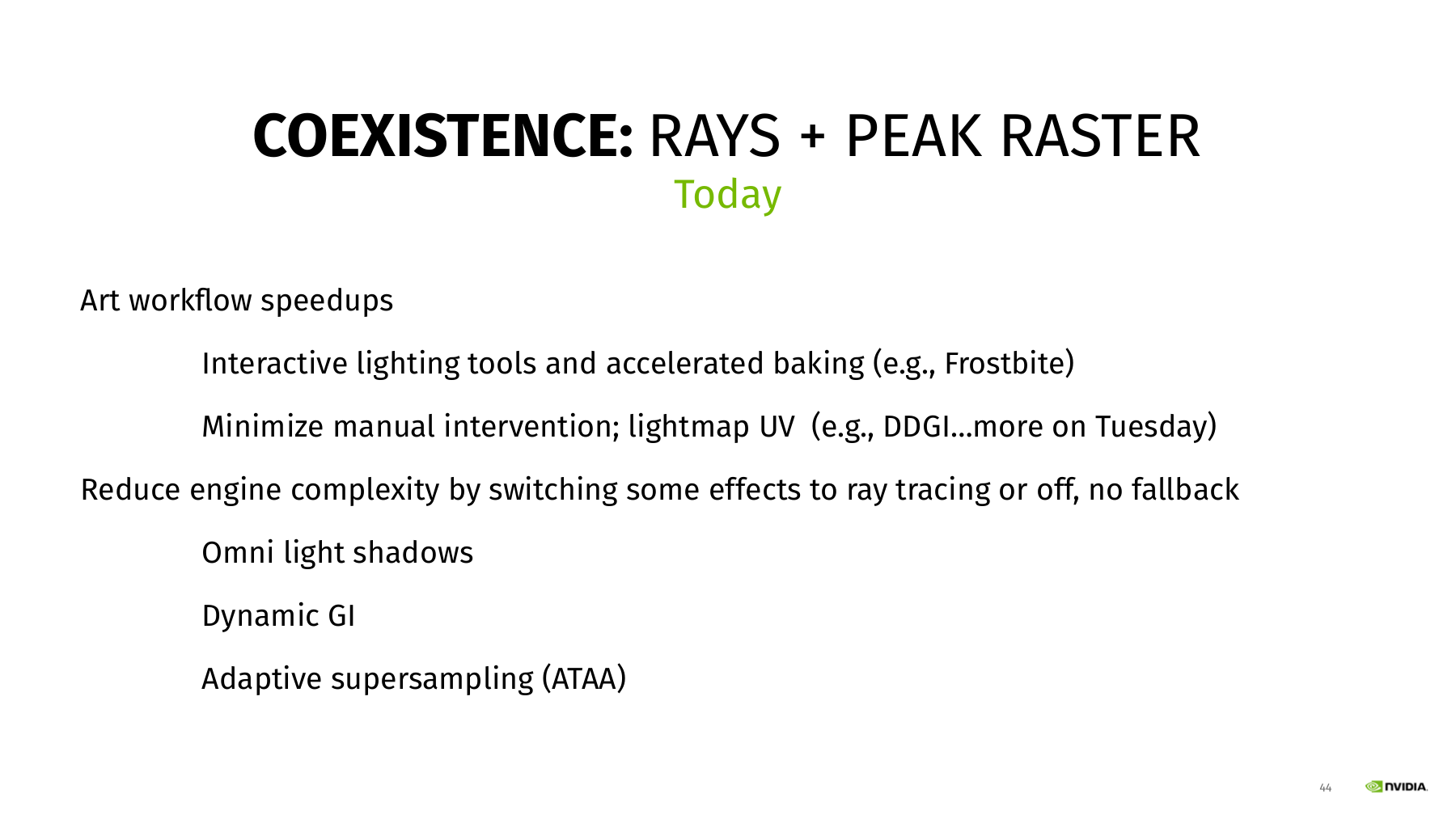

# Coexistence: rays + peak raster
Today
Art workflow speedups
	Interactive lighting tools and accelerated baking (e.g., Frostbite)
	Minimize manual intervention; lightmap UV  (e.g., DDGI…more on Tuesday)
Reduce engine complexity by switching some effects to ray tracing or off, no fallback
	Omni light shadows
	Dynamic GI
	Adaptive supersampling (ATAA)